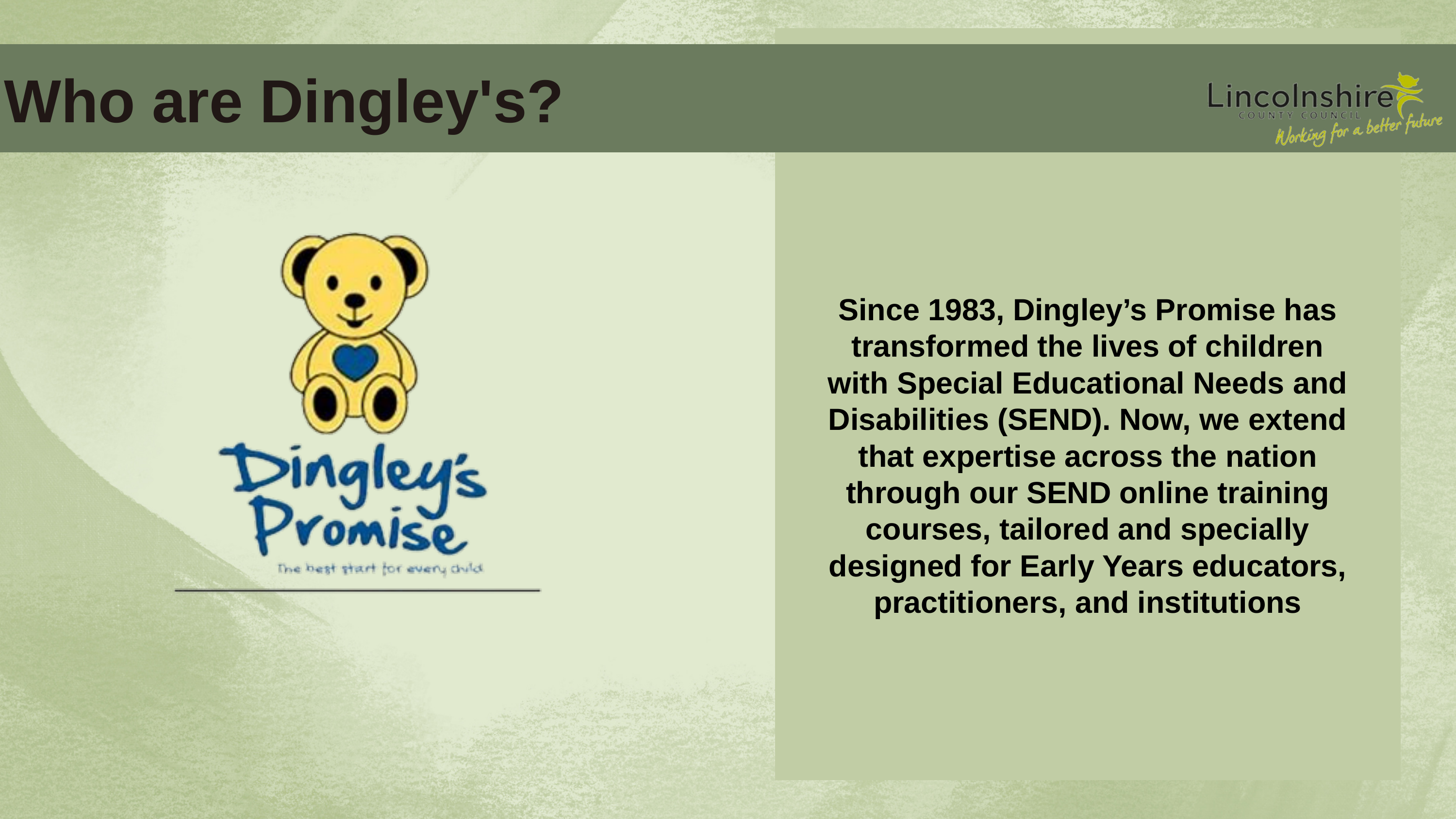

Who are Dingley's?

Since 1983, Dingley’s Promise has transformed the lives of children with Special Educational Needs and Disabilities (SEND). Now, we extend that expertise across the nation through our SEND online training courses, tailored and specially designed for Early Years educators, practitioners, and institutions